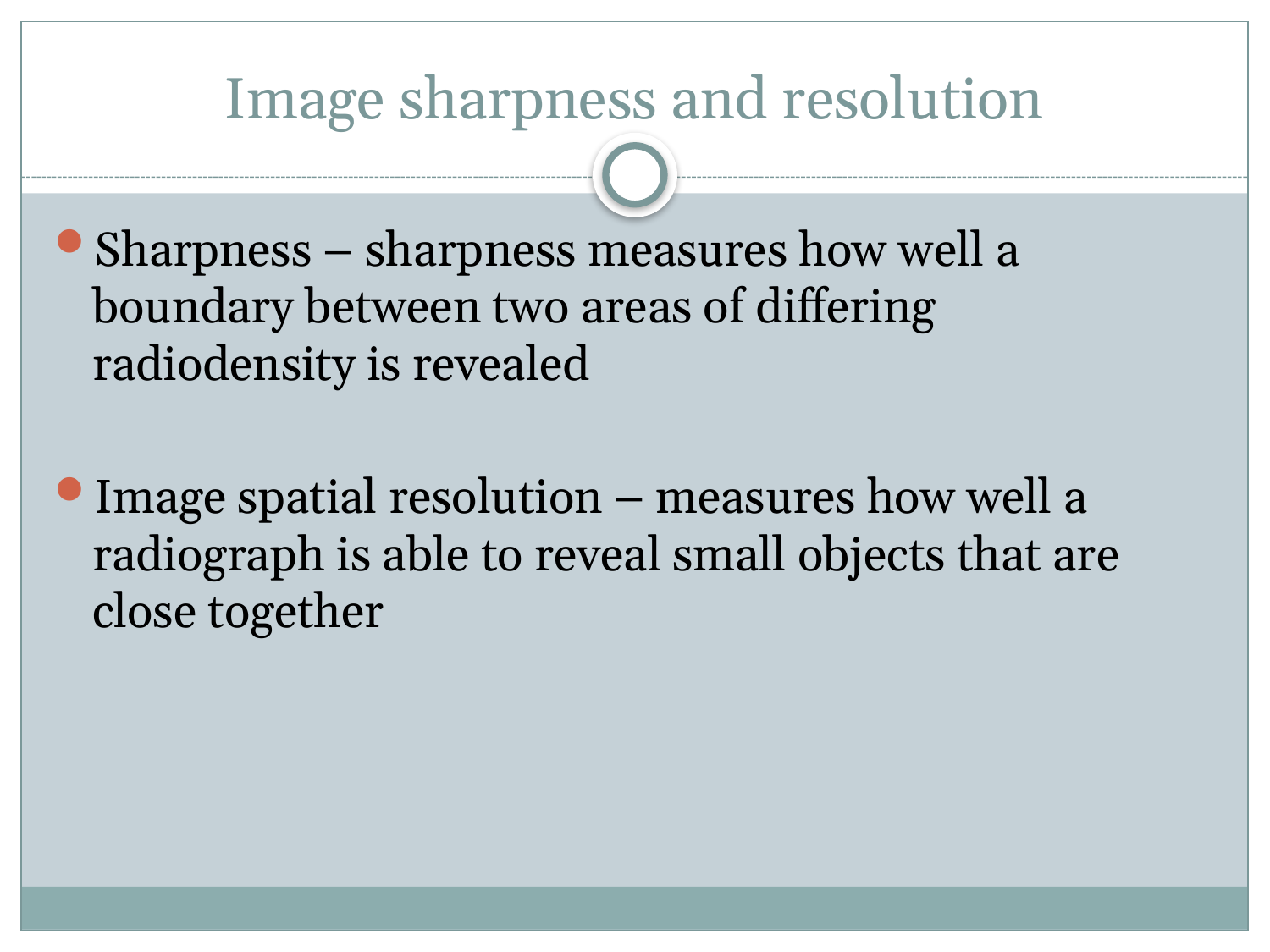

# Image sharpness and resolution
Sharpness – sharpness measures how well a boundary between two areas of differing radiodensity is revealed

Image spatial resolution – measures how well a radiograph is able to reveal small objects that are close together